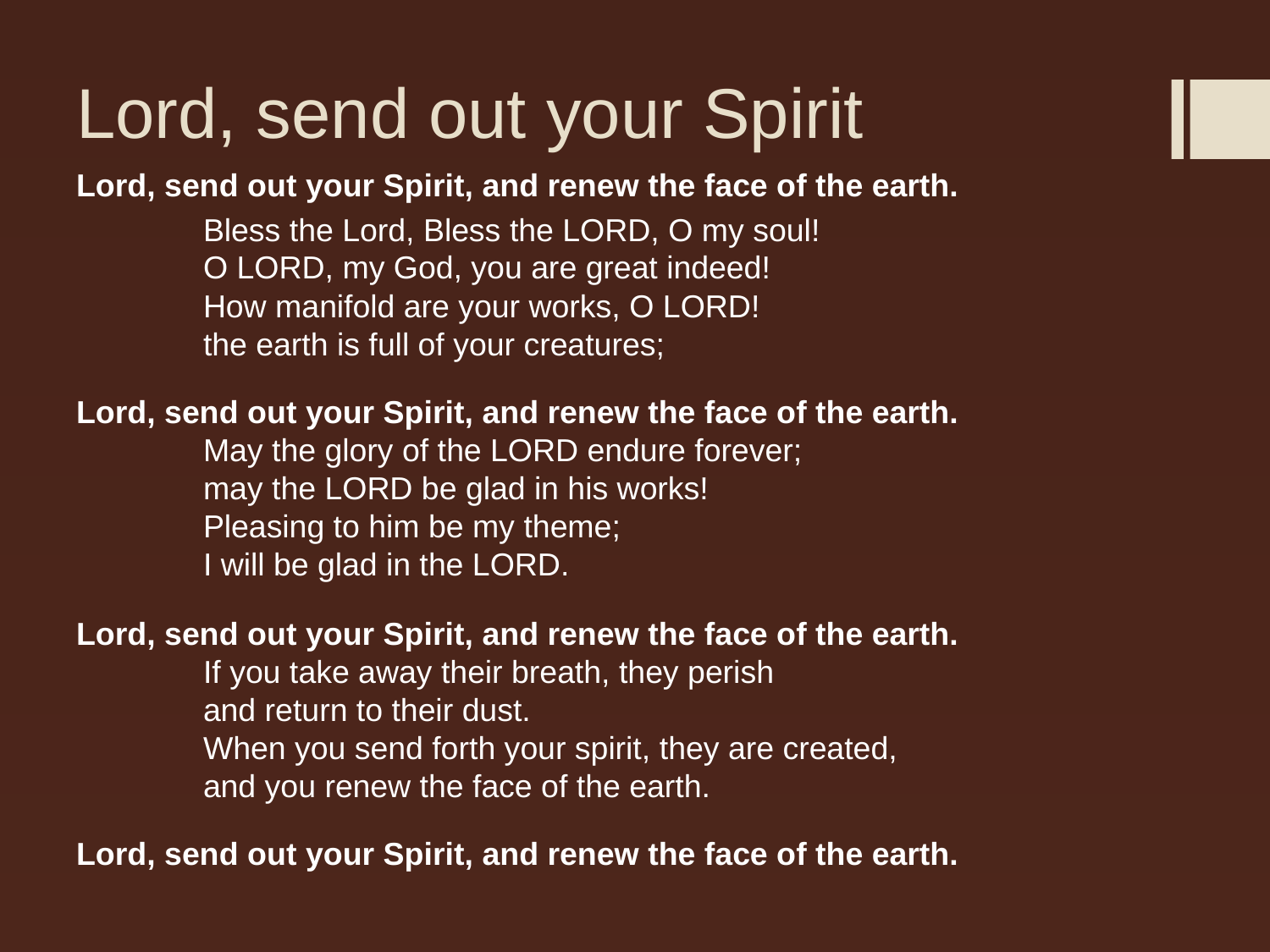

# Lord, send out your Spirit
Lord, send out your Spirit, and renew the face of the earth.
	Bless the Lord, Bless the LORD, O my soul!
	O LORD, my God, you are great indeed!
	How manifold are your works, O LORD! 
	the earth is full of your creatures;
Lord, send out your Spirit, and renew the face of the earth.
	May the glory of the LORD endure forever;
	may the LORD be glad in his works!
	Pleasing to him be my theme;
	I will be glad in the LORD.
Lord, send out your Spirit, and renew the face of the earth.
	If you take away their breath, they perish
	and return to their dust.
	When you send forth your spirit, they are created,
	and you renew the face of the earth.
Lord, send out your Spirit, and renew the face of the earth.